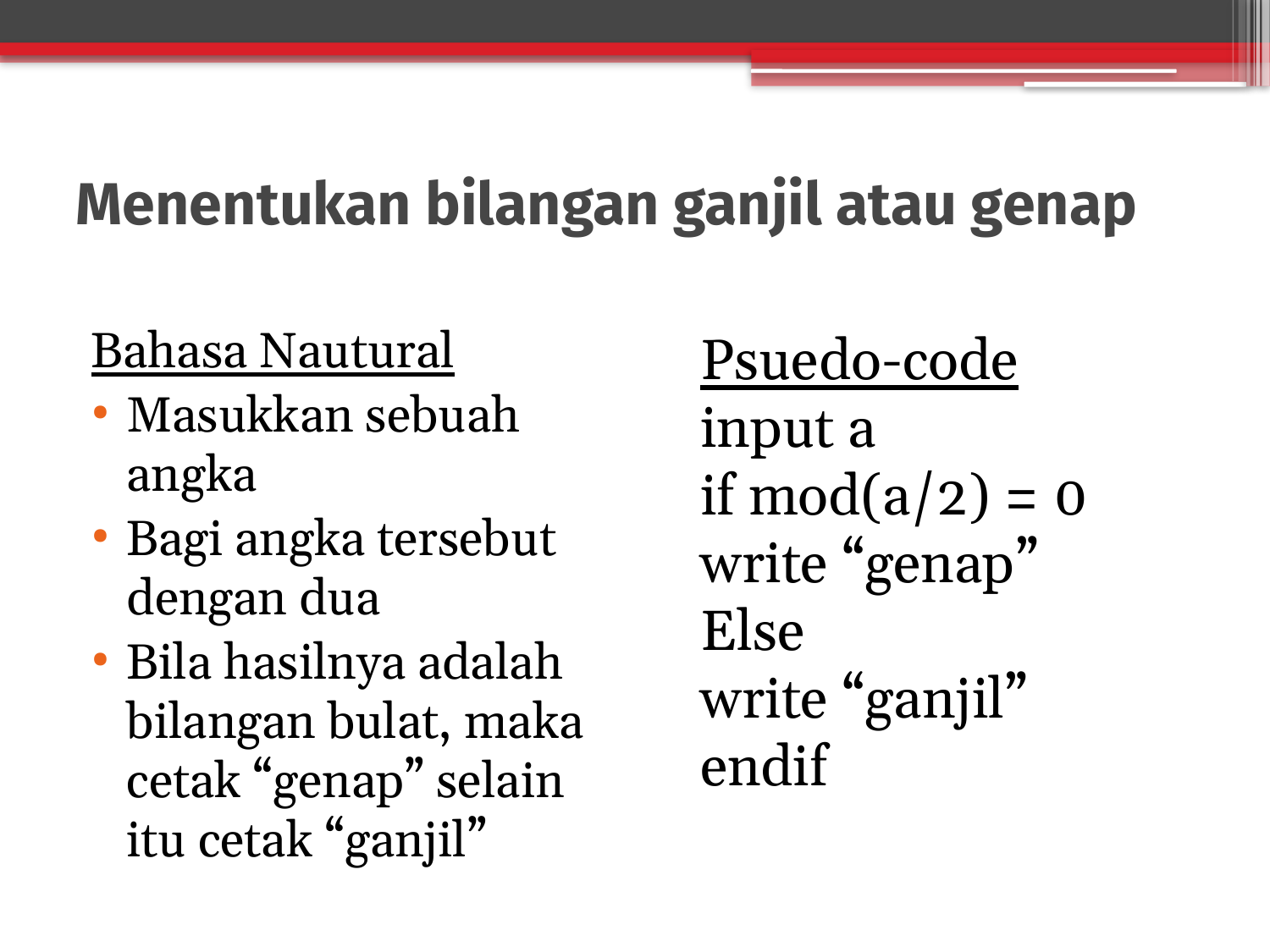

# Menentukan bilangan ganjil atau genap
Bahasa Nautural
Masukkan sebuah angka
Bagi angka tersebut dengan dua
Bila hasilnya adalah bilangan bulat, maka cetak “genap” selain itu cetak “ganjil”

Psuedo-code
input a
if mod(a/2) = 0
write “genap”
Else
write “ganjil”
endif